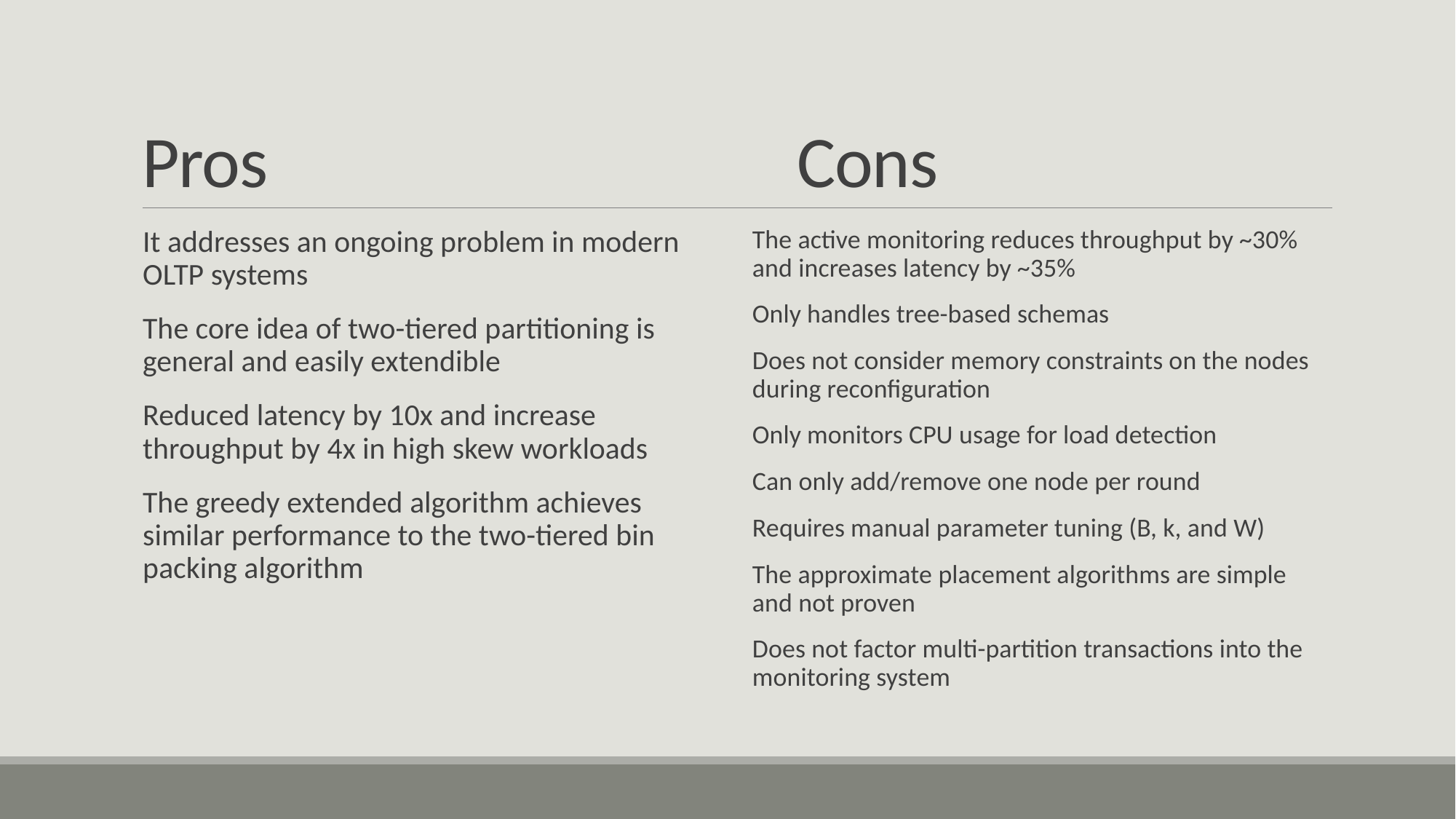

# Pros					Cons
It addresses an ongoing problem in modern OLTP systems
The core idea of two-tiered partitioning is general and easily extendible
Reduced latency by 10x and increase throughput by 4x in high skew workloads
The greedy extended algorithm achieves similar performance to the two-tiered bin packing algorithm

The active monitoring reduces throughput by ~30% and increases latency by ~35%
Only handles tree-based schemas
Does not consider memory constraints on the nodes during reconfiguration
Only monitors CPU usage for load detection
Can only add/remove one node per round
Requires manual parameter tuning (B, k, and W)
The approximate placement algorithms are simple and not proven
Does not factor multi-partition transactions into the monitoring system